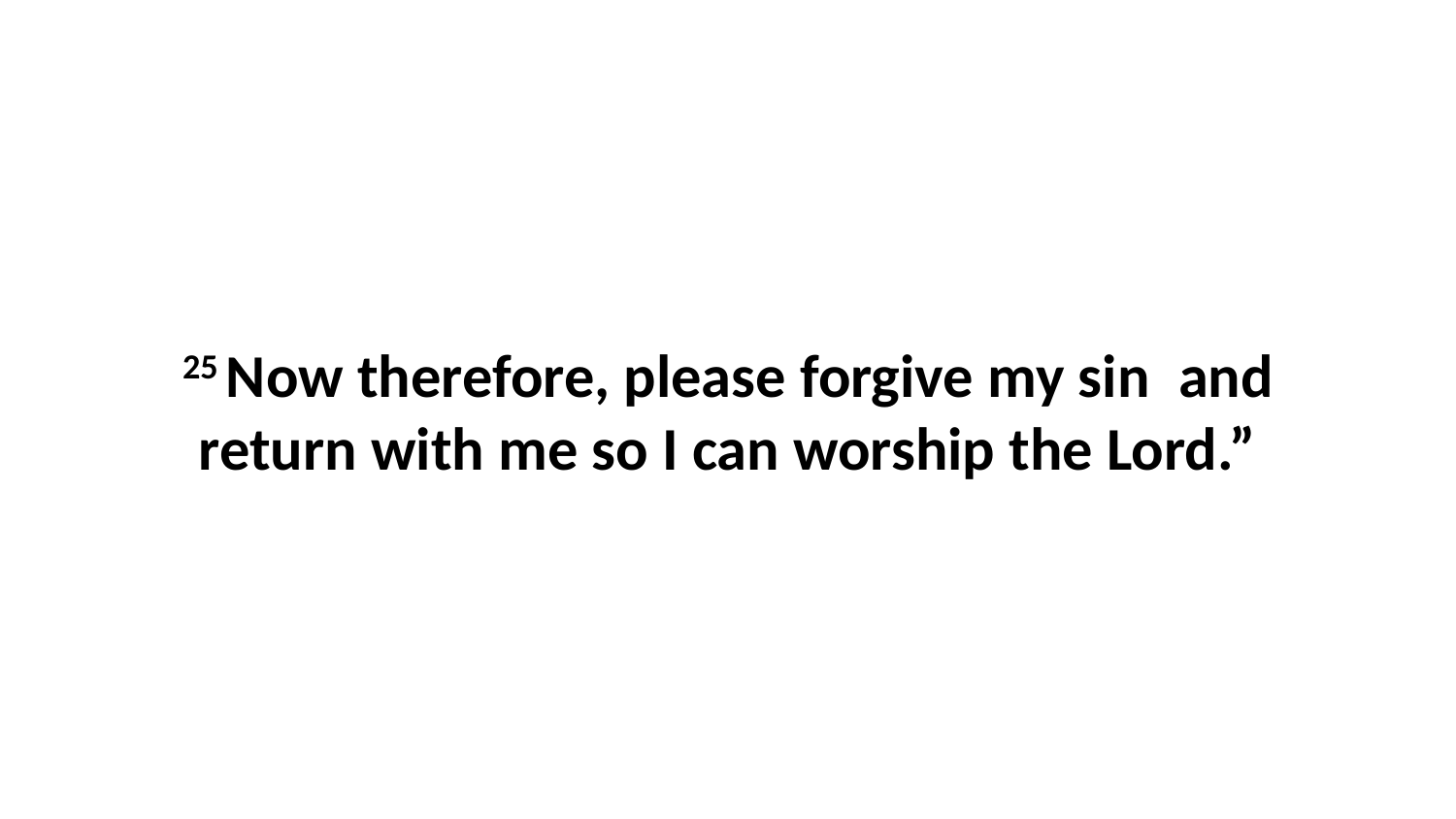

25 Now therefore, please forgive my sin  and return with me so I can worship the Lord.”